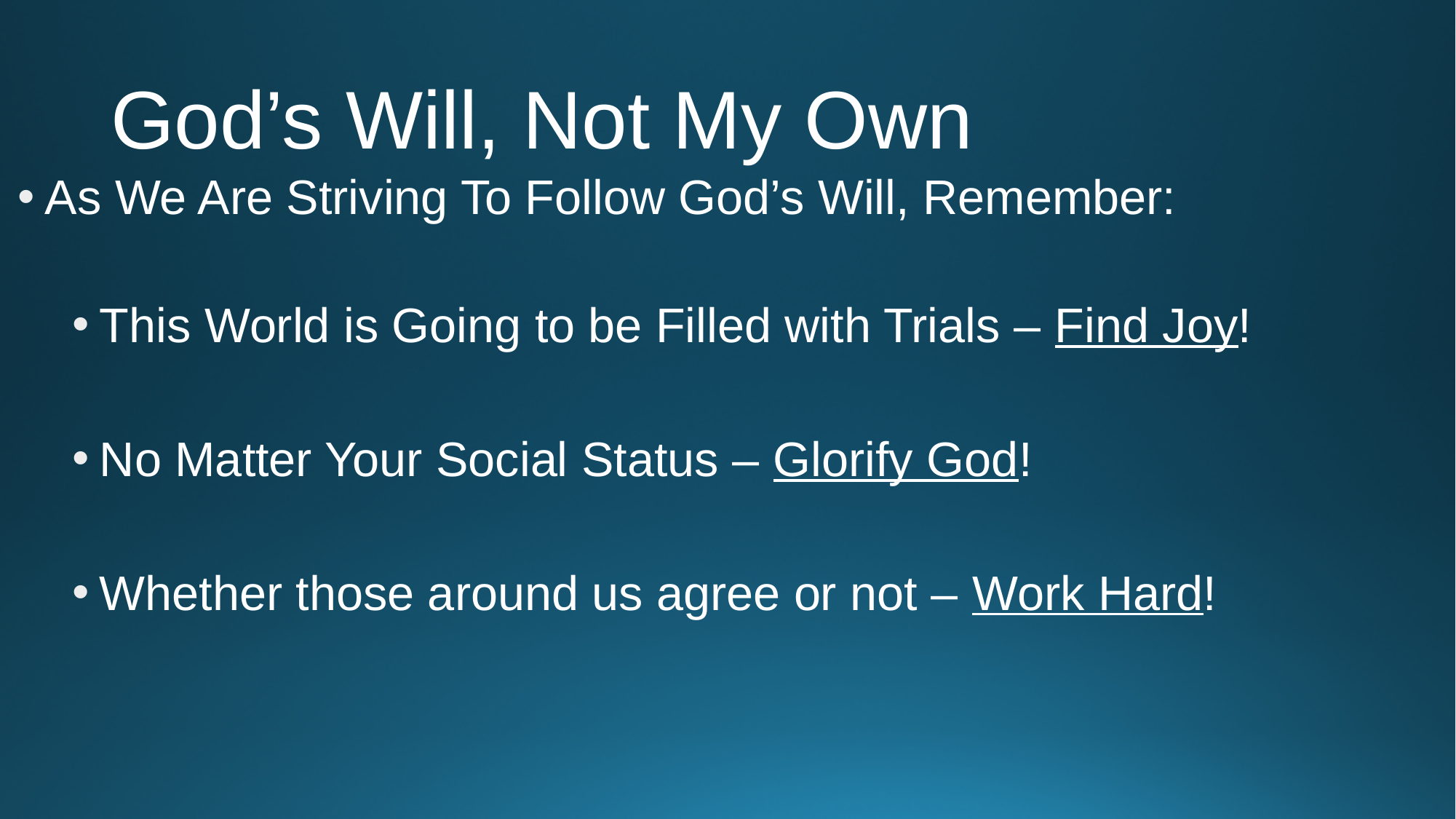

# God’s Will, Not My Own
As We Are Striving To Follow God’s Will, Remember:

This World is Going to be Filled with Trials – Find Joy!

No Matter Your Social Status – Glorify God!

Whether those around us agree or not – Work Hard!